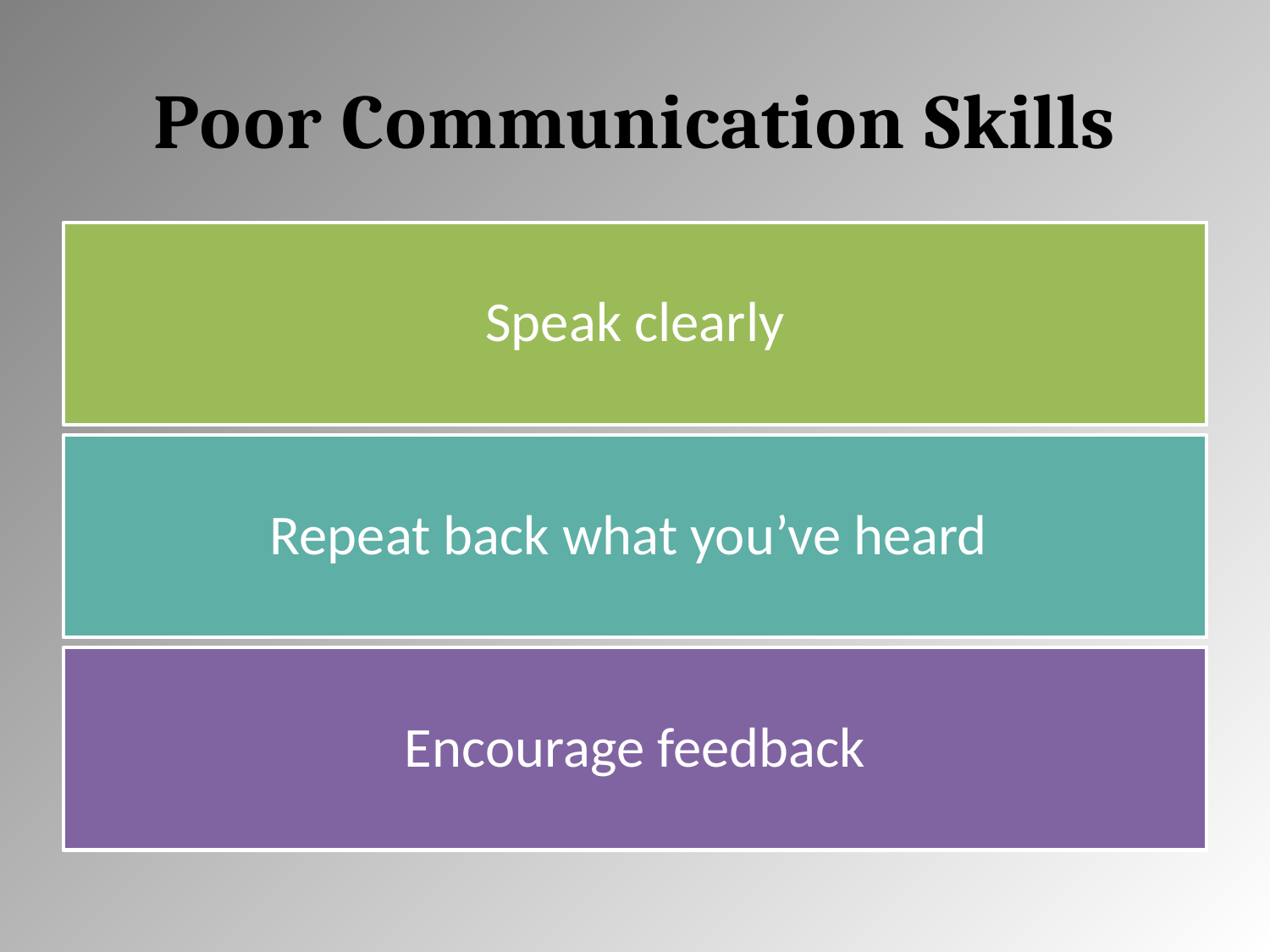

# Poor Communication Skills
Speak clearly
Repeat back what you’ve heard
Encourage feedback